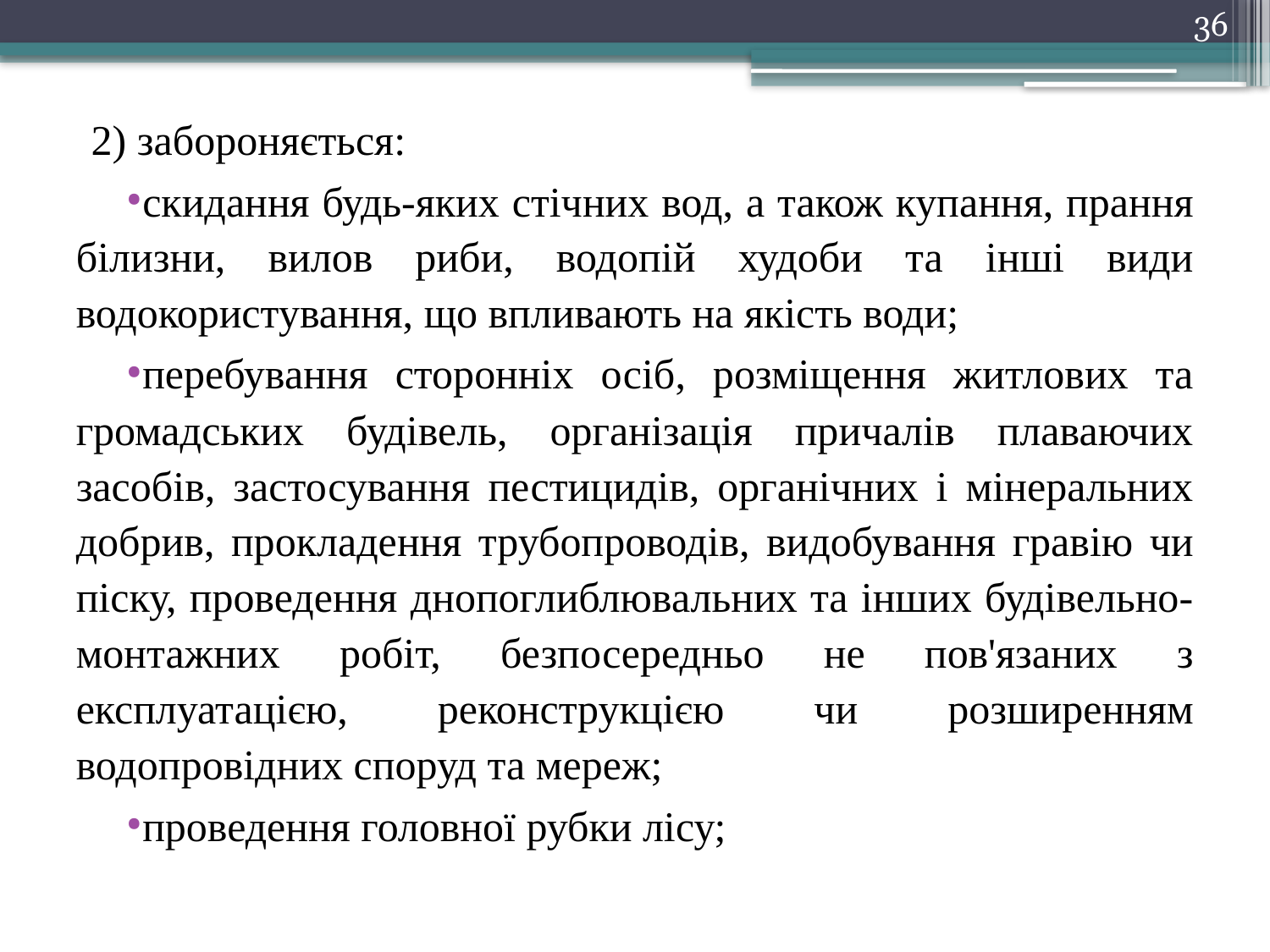

36
2) забороняється:
скидання будь-яких стічних вод, а також купання, прання білизни, вилов риби, водопій худоби та інші види водокористування, що впливають на якість води;
перебування сторонніх осіб, розміщення житлових та громадських будівель, організація причалів плаваючих засобів, застосування пестицидів, органічних і мінеральних добрив, прокладення трубопроводів, видобування гравію чи піску, проведення днопоглиблювальних та інших будівельно-монтажних робіт, безпосередньо не пов'язаних з експлуатацією, реконструкцією чи розширенням водопровідних споруд та мереж;
проведення головної рубки лісу;